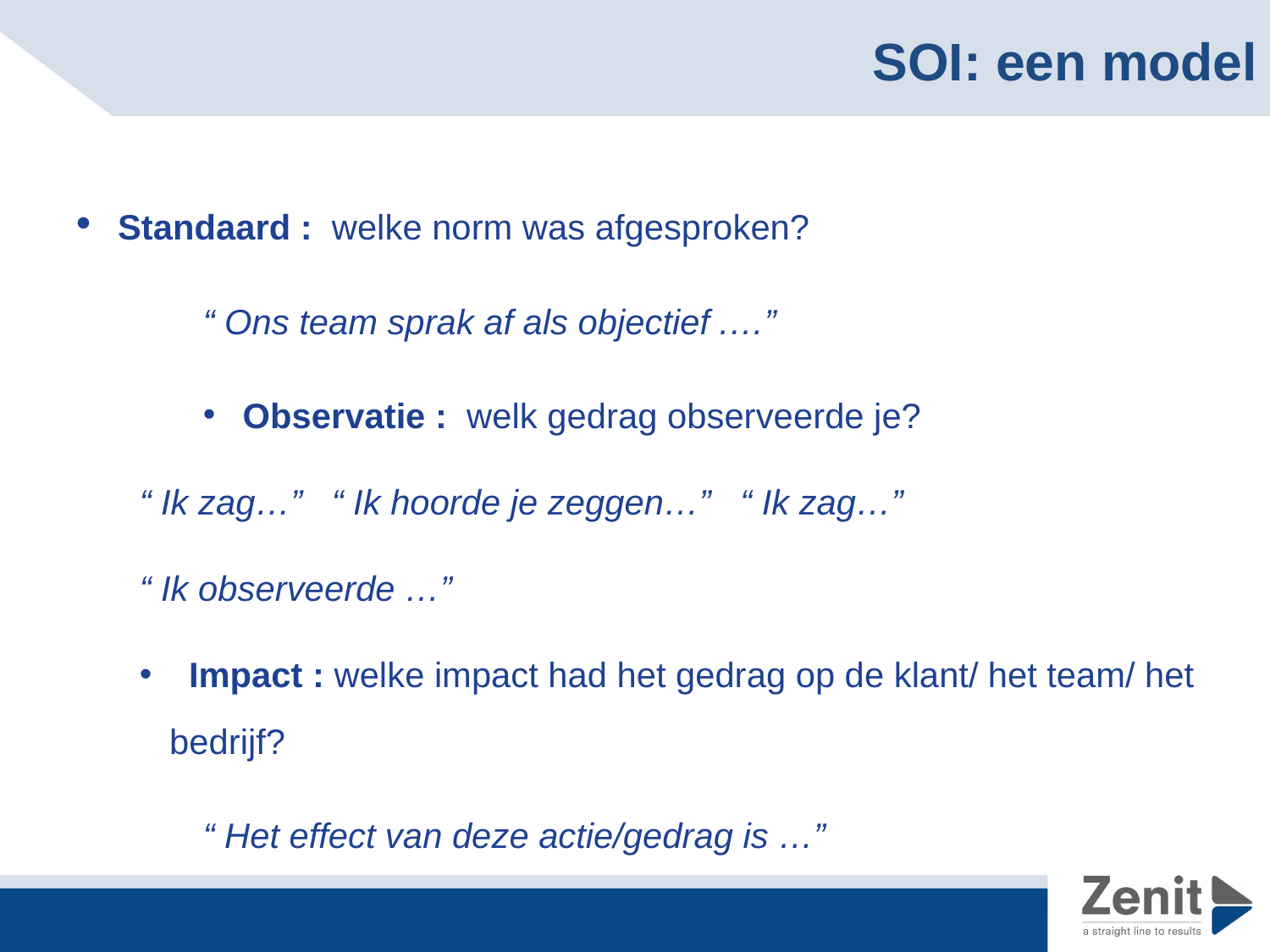

# SOI: een model
 Standaard :  welke norm was afgesproken?
“ Ons team sprak af als objectief .…”
 Observatie :  welk gedrag observeerde je?
“ Ik zag…”   “ Ik hoorde je zeggen…”   “ Ik zag…”
“ Ik observeerde …”
  Impact : welke impact had het gedrag op de klant/ het team/ het bedrijf?
“ Het effect van deze actie/gedrag is …”